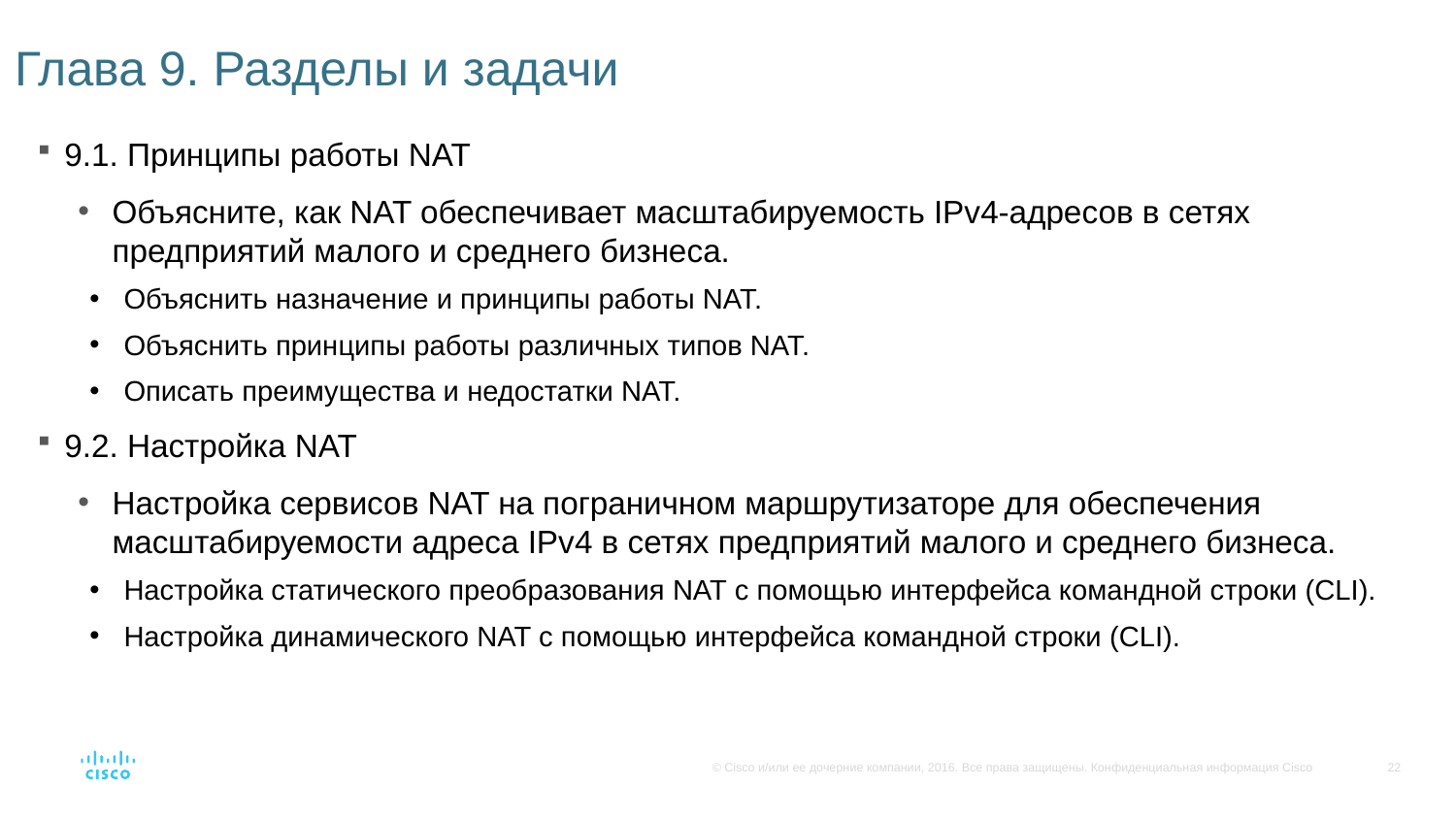

# Глава 9. Разделы и задачи
9.1. Принципы работы NAT
Объясните, как NAT обеспечивает масштабируемость IPv4-адресов в сетях предприятий малого и среднего бизнеса.
Объяснить назначение и принципы работы NAT.
Объяснить принципы работы различных типов NAT.
Описать преимущества и недостатки NAT.
9.2. Настройка NAT
Настройка сервисов NAT на пограничном маршрутизаторе для обеспечения масштабируемости адреса IPv4 в сетях предприятий малого и среднего бизнеса.
Настройка статического преобразования NAT с помощью интерфейса командной строки (CLI).
Настройка динамического NAT с помощью интерфейса командной строки (CLI).